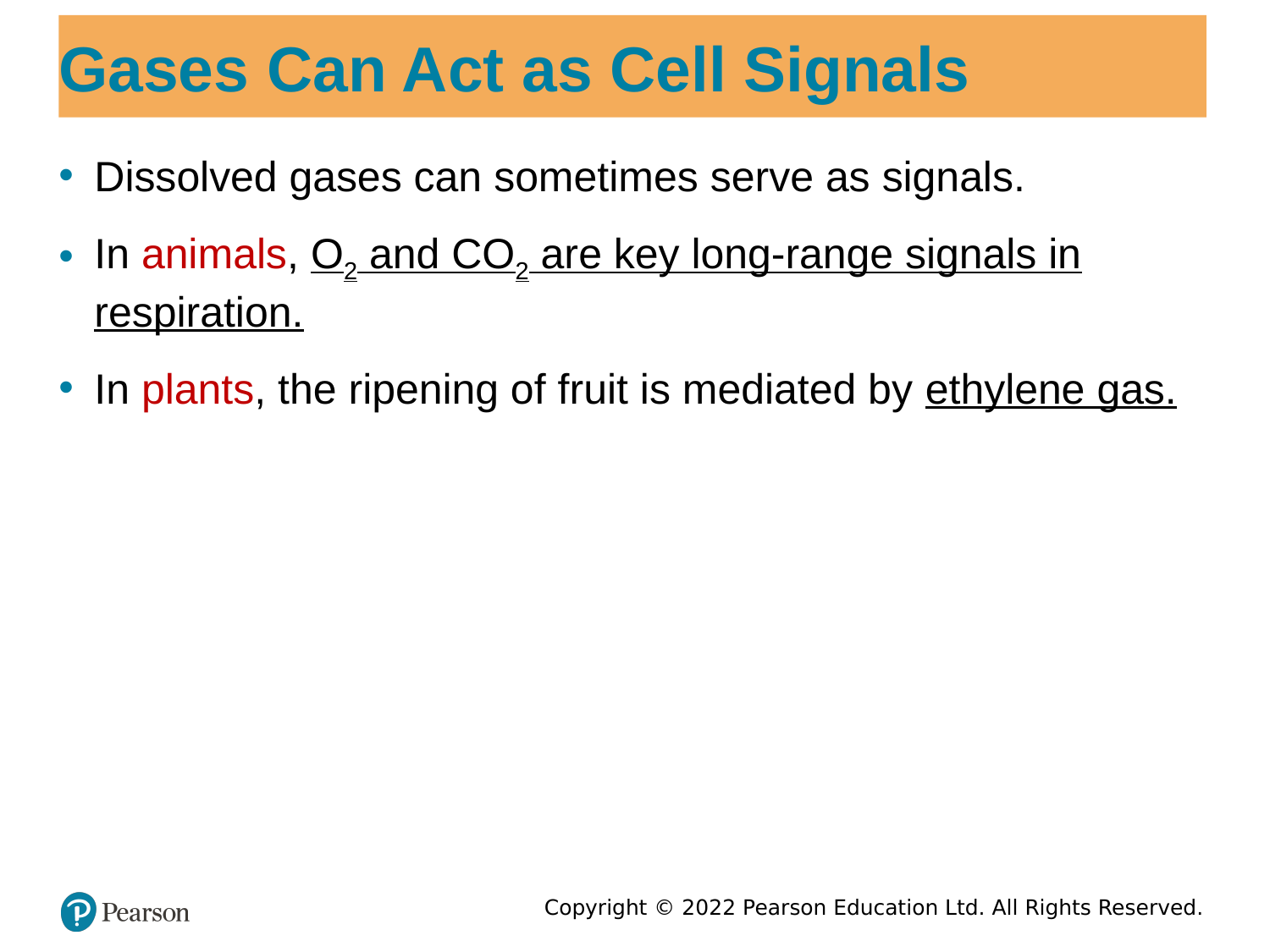

# Gases Can Act as Cell Signals
Dissolved gases can sometimes serve as signals.
In animals, O2 and CO2 are key long-range signals in respiration.
In plants, the ripening of fruit is mediated by ethylene gas.